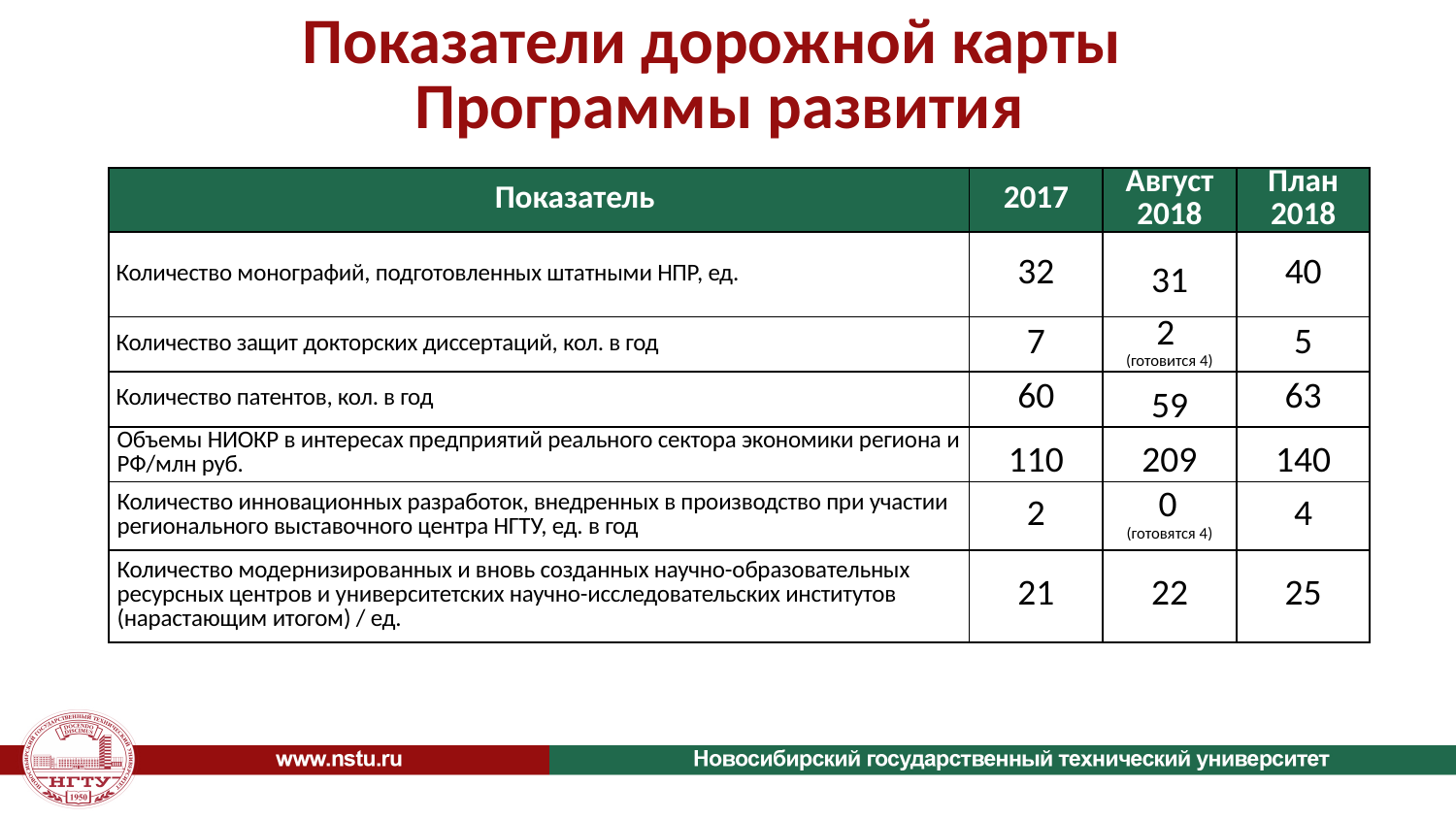

# Показатели дорожной карты Программы развития
| Показатель | 2017 | Август 2018 | План 2018 |
| --- | --- | --- | --- |
| Количество монографий, подготовленных штатными НПР, ед. | 32 | 31 | 40 |
| Количество защит докторских диссертаций, кол. в год | 7 | 2 (готовится 4) | 5 |
| Количество патентов, кол. в год | 60 | 59 | 63 |
| Объемы НИОКР в интересах предприятий реального сектора экономики региона и РФ/млн руб. | 110 | 209 | 140 |
| Количество инновационных разработок, внедренных в производство при участии регионального выставочного центра НГТУ, ед. в год | 2 | 0 (готовятся 4) | 4 |
| Количество модернизированных и вновь созданных научно-образовательных ресурсных центров и университетских научно-исследовательских институтов (нарастающим итогом) / ед. | 21 | 22 | 25 |